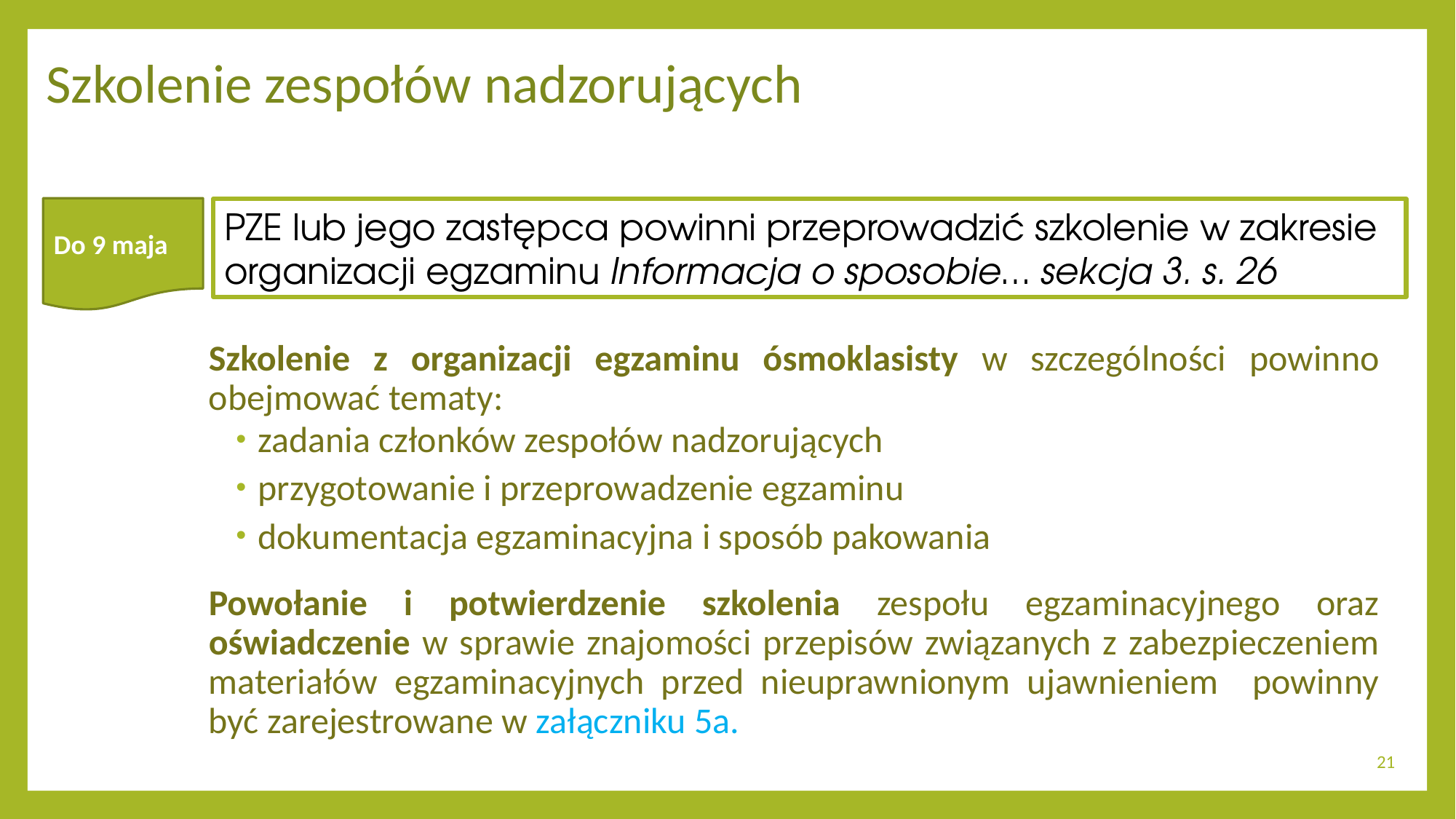

# Szkolenie zespołów nadzorujących
Do 9 maja
PZE lub jego zastępca powinni przeprowadzić szkolenie w zakresie organizacji egzaminu Informacja o sposobie… sekcja 3. s. 26
Szkolenie z organizacji egzaminu ósmoklasisty w szczególności powinno obejmować tematy:
zadania członków zespołów nadzorujących
przygotowanie i przeprowadzenie egzaminu
dokumentacja egzaminacyjna i sposób pakowania
Powołanie i potwierdzenie szkolenia zespołu egzaminacyjnego oraz oświadczenie w sprawie znajomości przepisów związanych z zabezpieczeniem materiałów egzaminacyjnych przed nieuprawnionym ujawnieniem  powinny być zarejestrowane w załączniku 5a.

21